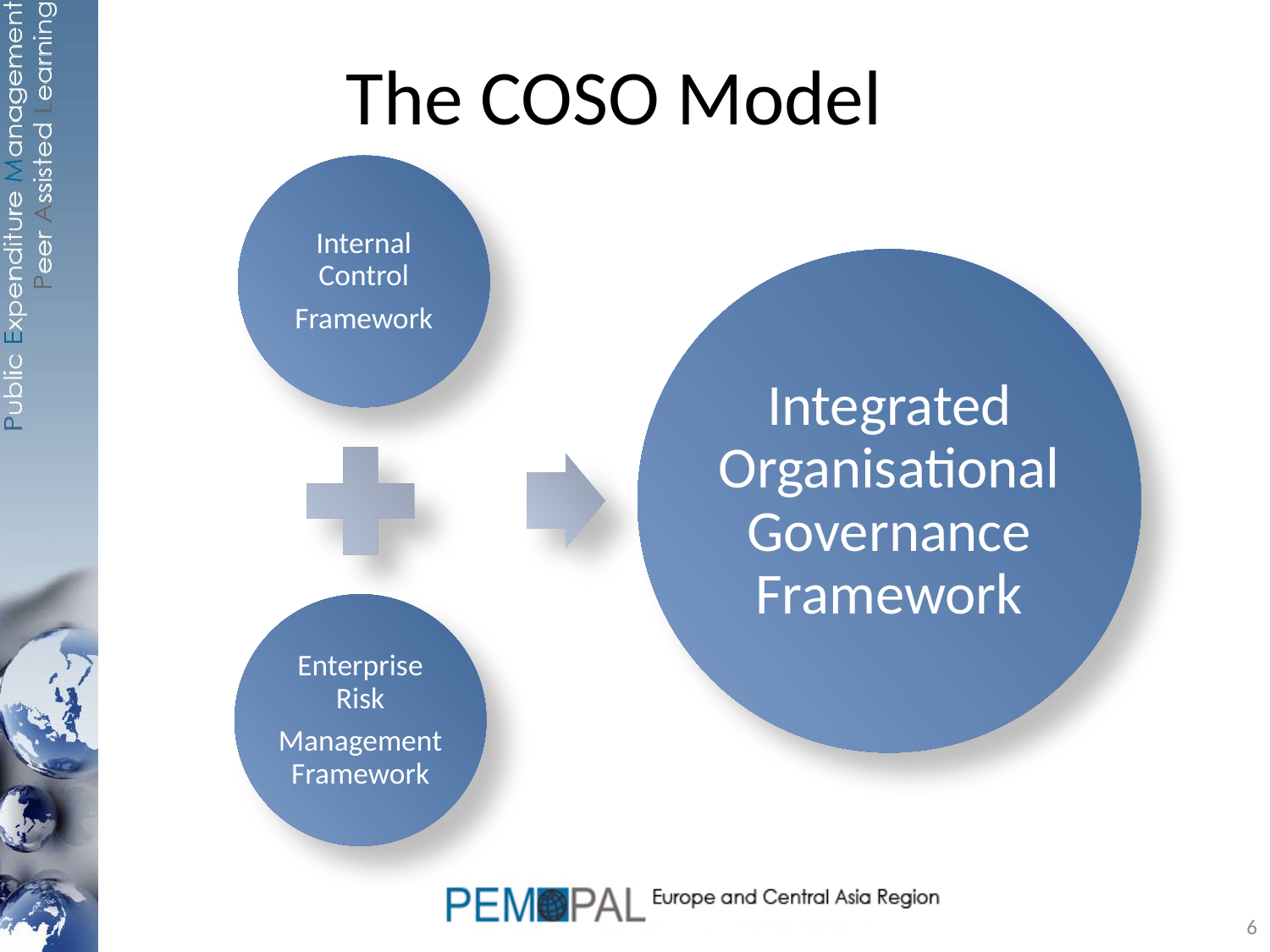

# The COSO Model
Internal Control
Framework

Enterprise Risk
Management Framework

Integrated Organisational Governance Framework
6